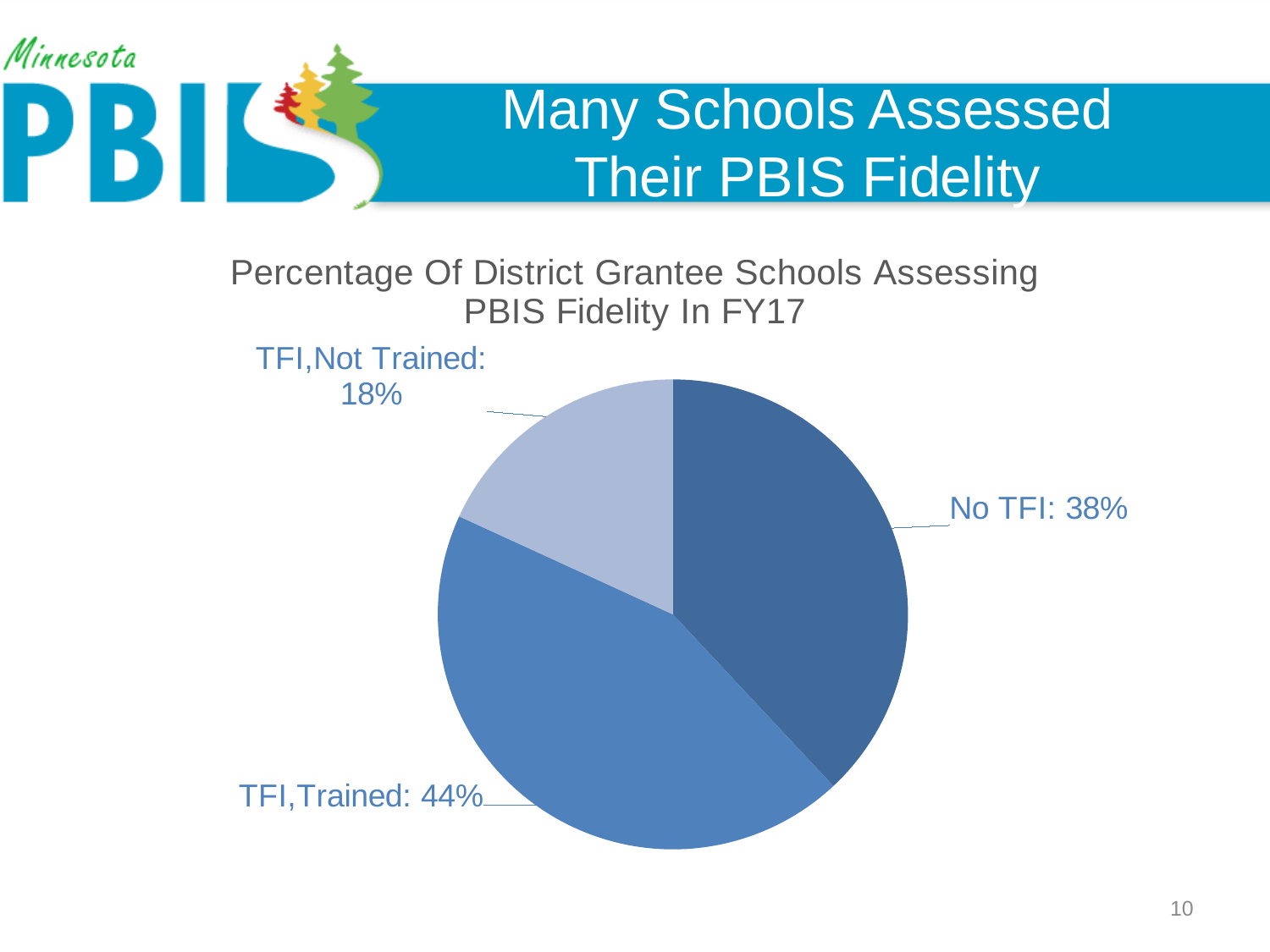

# Many Schools Assessed Their PBIS Fidelity

### Chart: Percentage Of District Grantee Schools Assessing PBIS Fidelity In FY17

| Category |  |
|---|---|
| No TFI | 0.3804034582132565 |
| TFI,Trained | 0.43804034582132567 |
| TFI,Not Trained | 0.18155619596541786 |
10